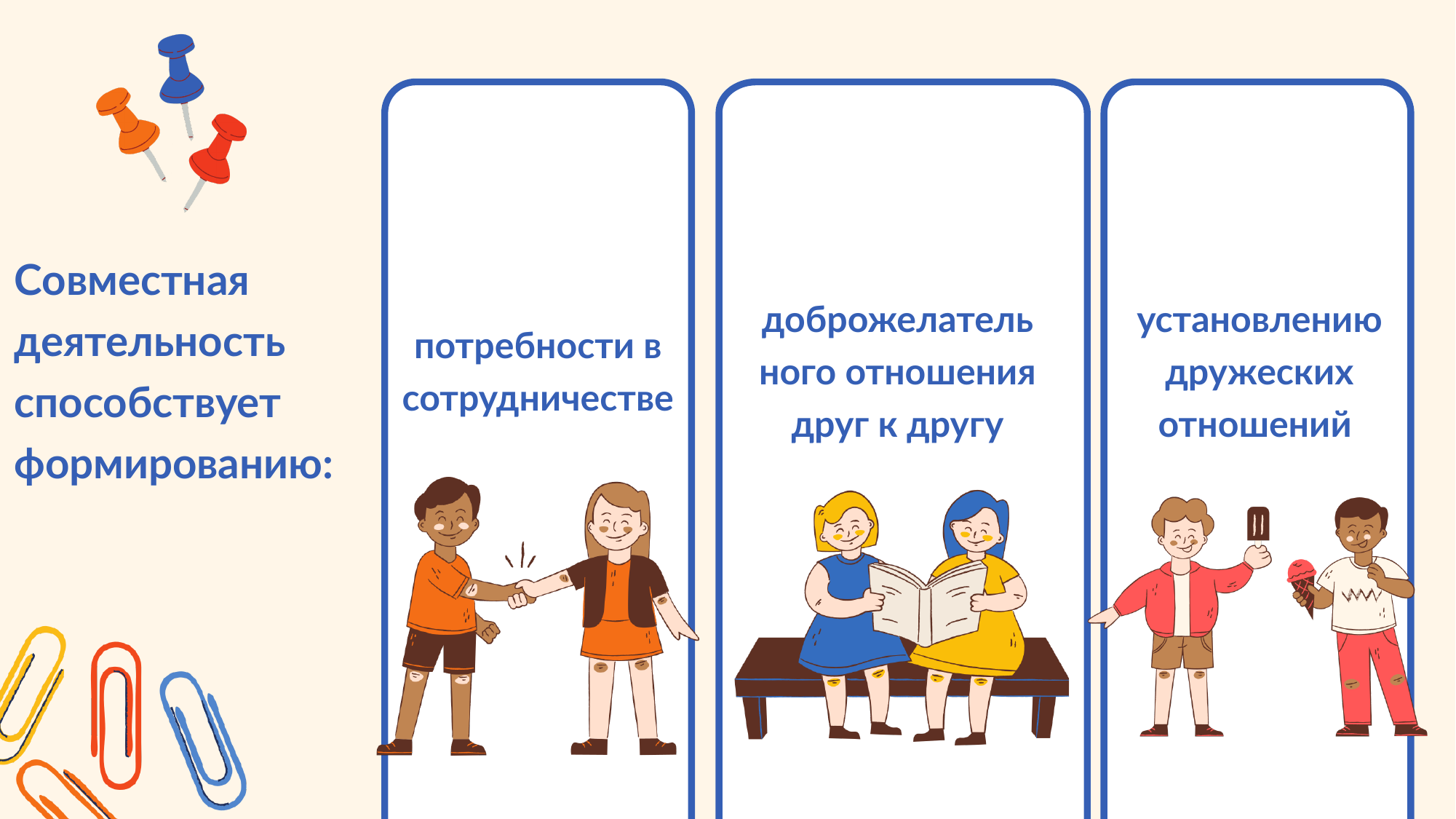

Совместная деятельность способствует формированию:
доброжелательного отношения друг к другу
установлению дружеских отношений
потребности в сотрудничестве